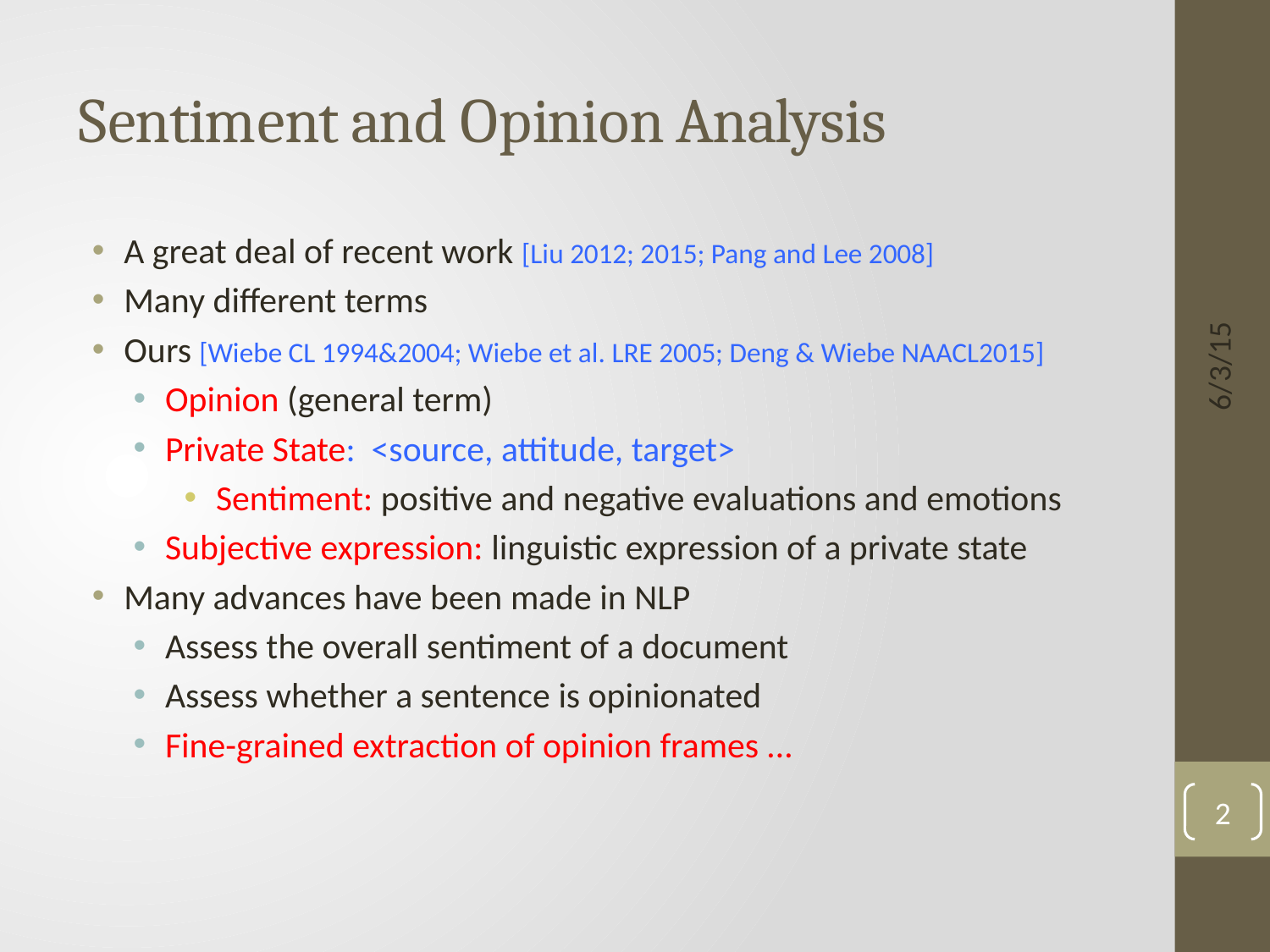

# Sentiment and Opinion Analysis
A great deal of recent work [Liu 2012; 2015; Pang and Lee 2008]
Many different terms
Ours [Wiebe CL 1994&2004; Wiebe et al. LRE 2005; Deng & Wiebe NAACL2015]
Opinion (general term)
Private State:  <source, attitude, target>
Sentiment: positive and negative evaluations and emotions
Subjective expression: linguistic expression of a private state
Many advances have been made in NLP
Assess the overall sentiment of a document
Assess whether a sentence is opinionated
Fine-grained extraction of opinion frames ...

6/3/15
2